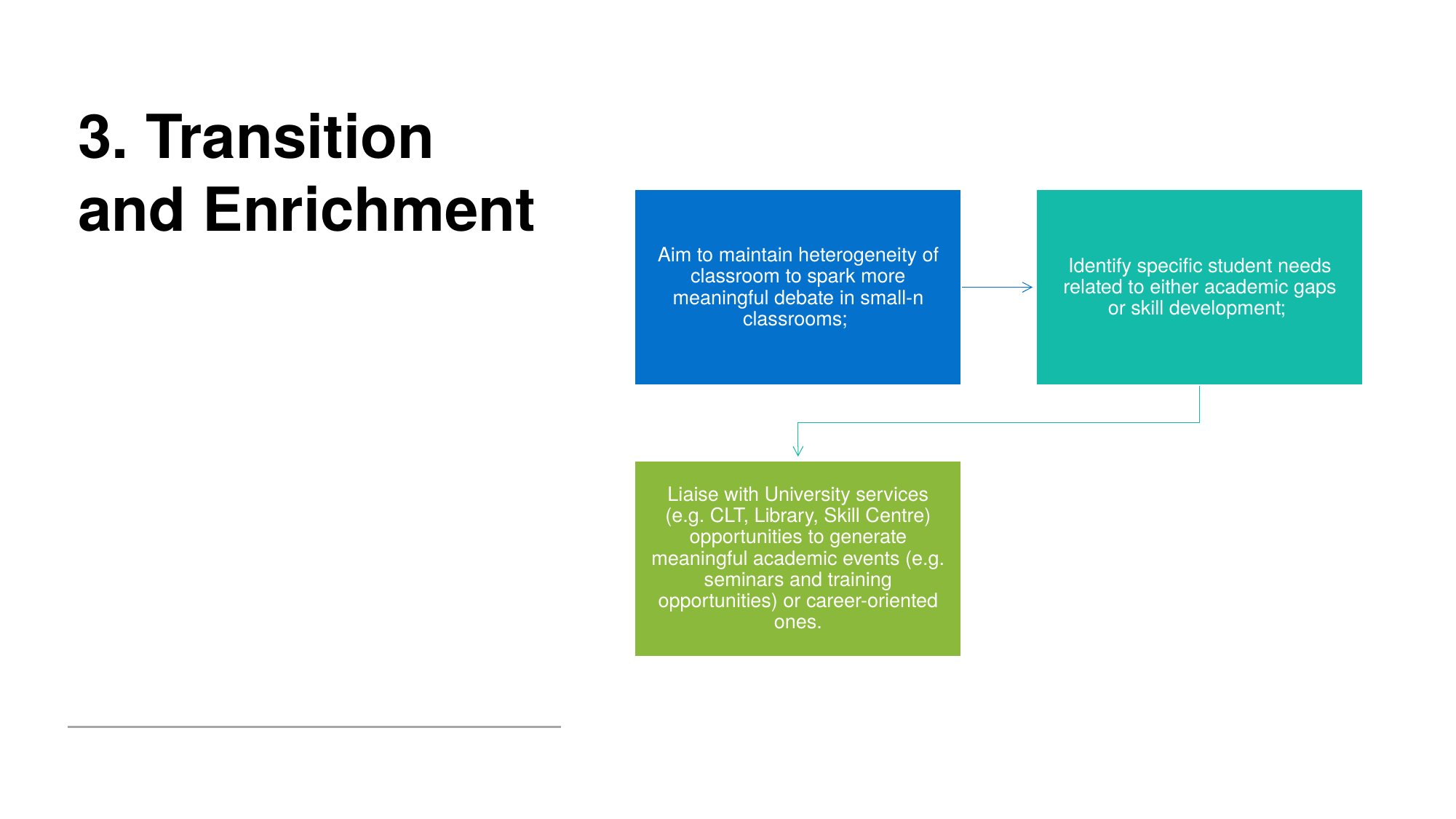

# 3. Transition and Enrichment

Aim to maintain heterogeneity of classroom to spark more meaningful debate in small-n classrooms;

Identify specific student needs related to either academic gaps or skill development;
Liaise with University services (e.g. CLT, Library, Skill Centre) opportunities to generate meaningful academic events (e.g. seminars and training opportunities) or career-oriented ones.